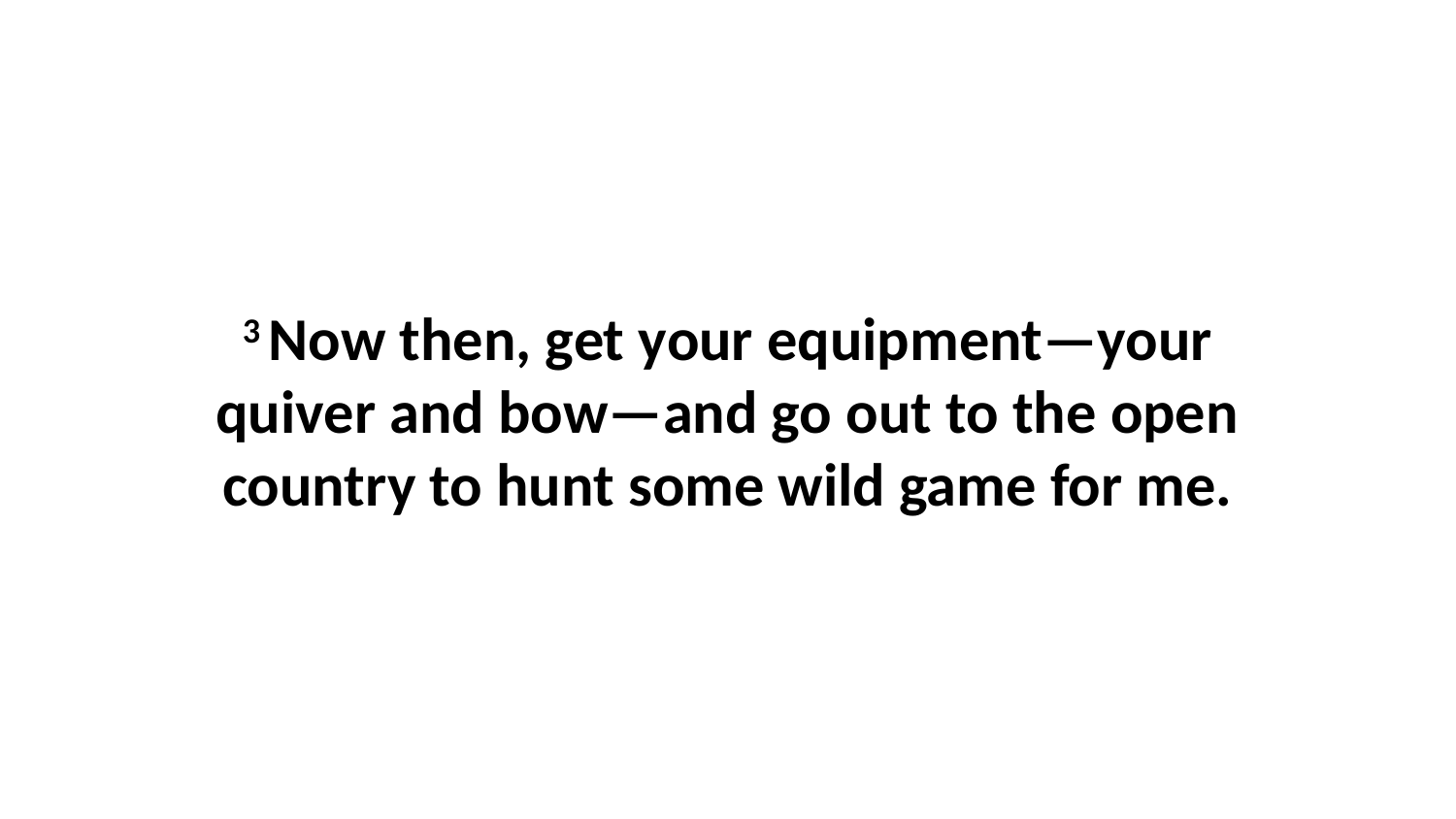

3 Now then, get your equipment—your quiver and bow—and go out to the open country to hunt some wild game for me.